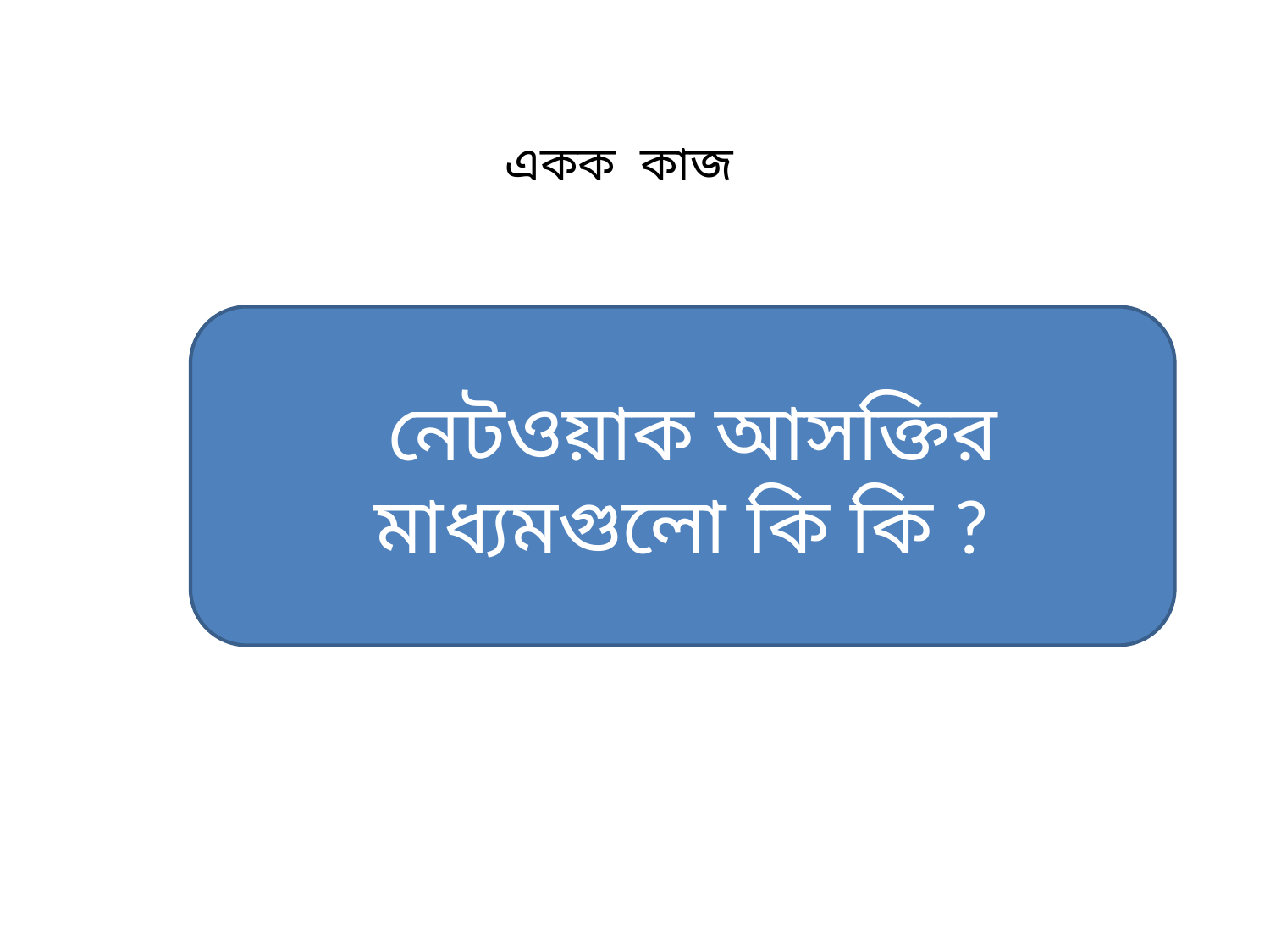

# একক  কাজ
 নেটওয়াক আসক্তির মাধ্যমগুলো কি কি ?